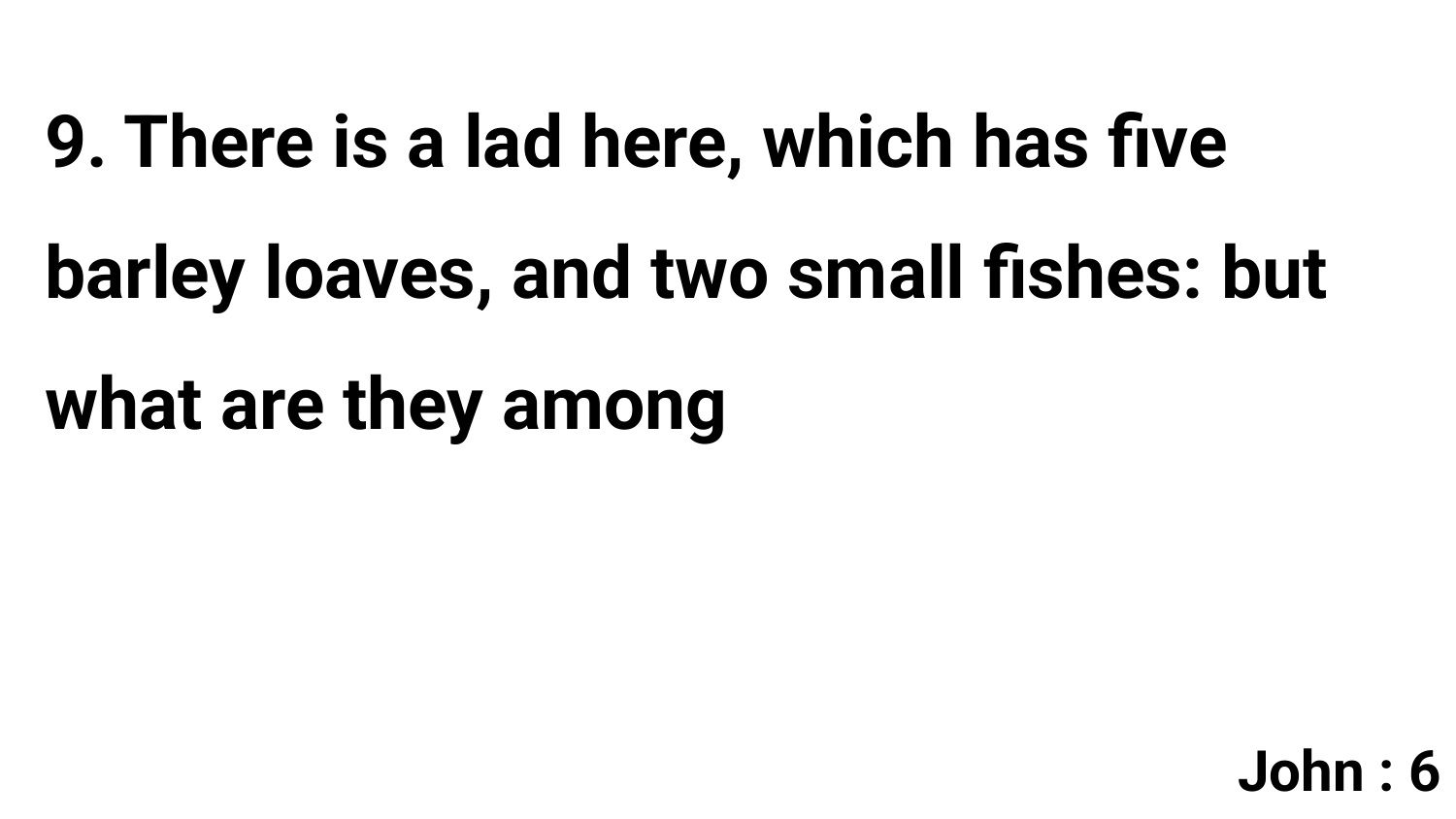

9. There is a lad here, which has five barley loaves, and two small fishes: but what are they among
John : 6